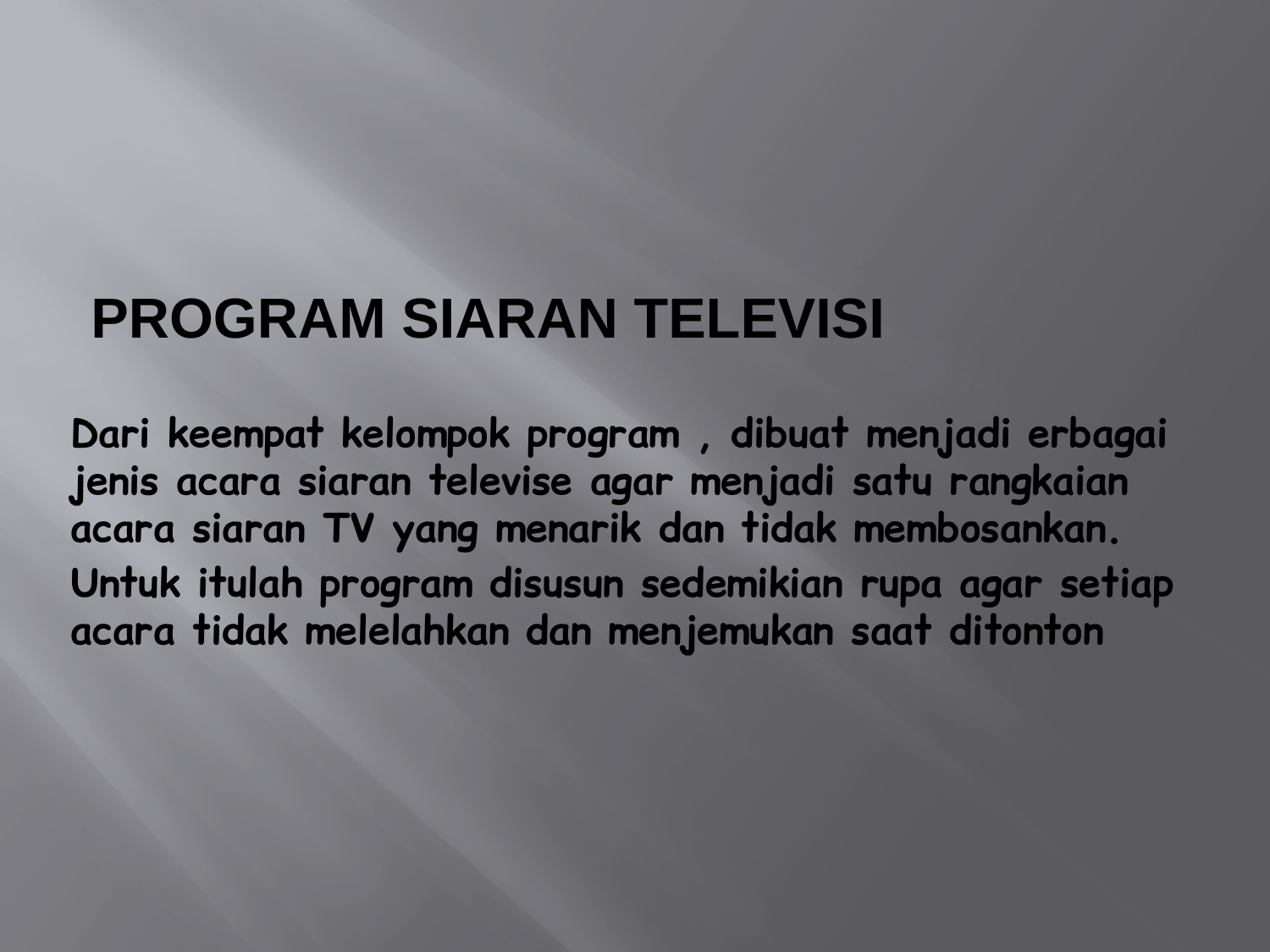

# Program Siaran televisi
Dari keempat kelompok program , dibuat menjadi erbagai jenis acara siaran televise agar menjadi satu rangkaian acara siaran TV yang menarik dan tidak membosankan.
Untuk itulah program disusun sedemikian rupa agar setiap acara tidak melelahkan dan menjemukan saat ditonton